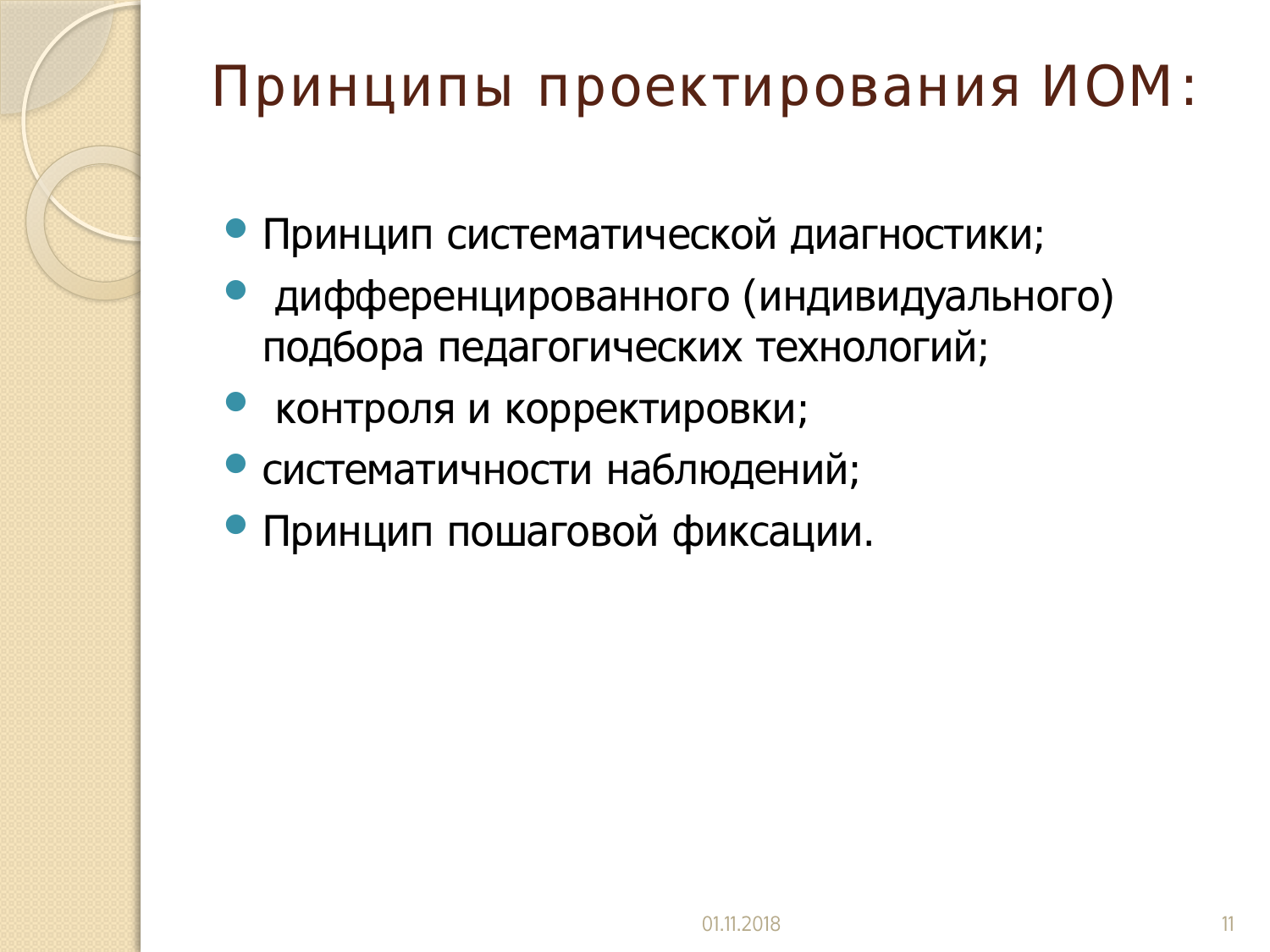

# Принципы проектирования ИОМ:
Принцип систематической диагностики;
 дифференцированного (индивидуального) подбора педагогических технологий;
 контроля и корректировки;
систематичности наблюдений;
Принцип пошаговой фиксации.

01.11.2018

11